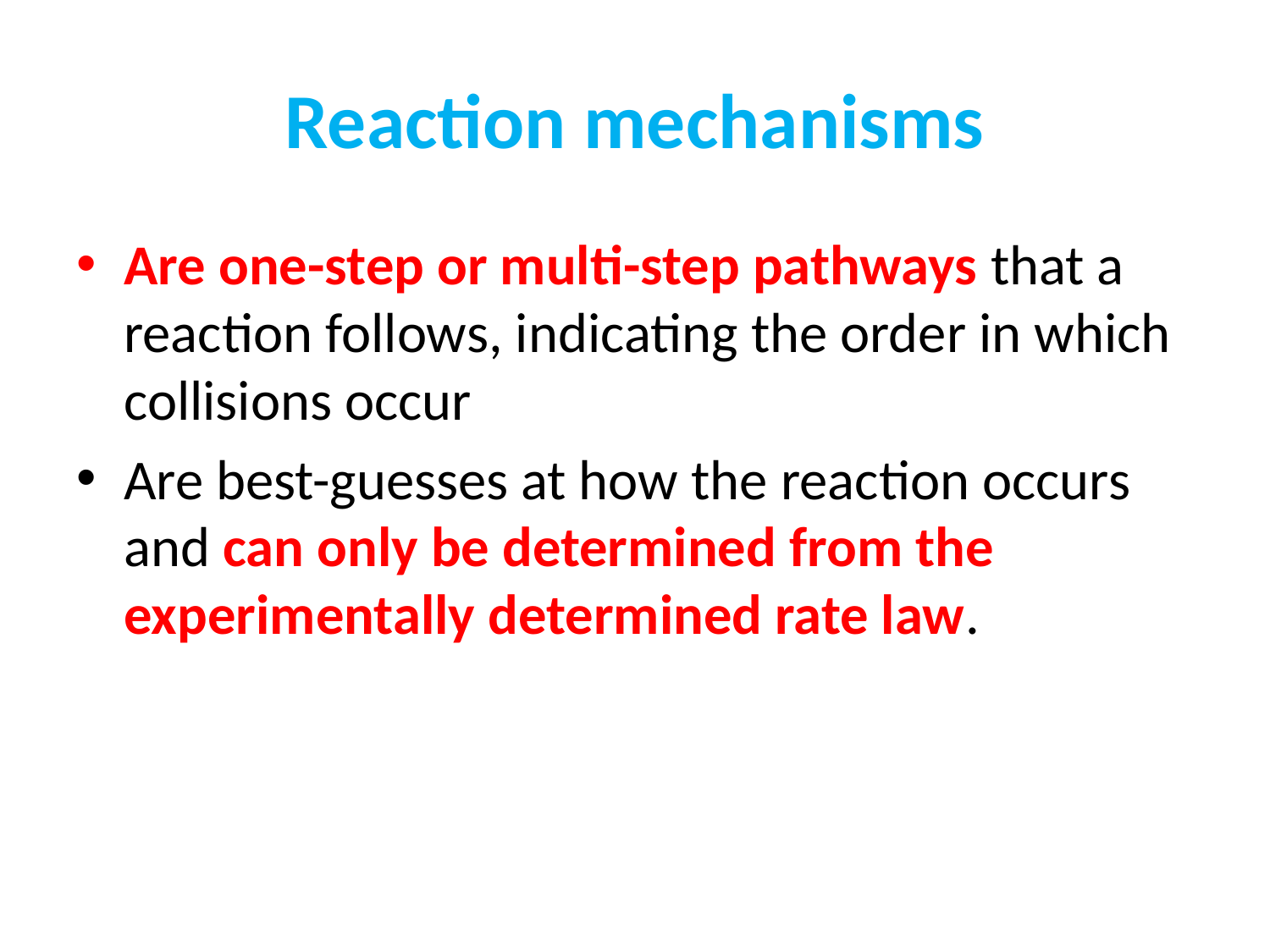

# Reaction mechanisms
Are one-step or multi-step pathways that a reaction follows, indicating the order in which collisions occur
Are best-guesses at how the reaction occurs and can only be determined from the experimentally determined rate law.